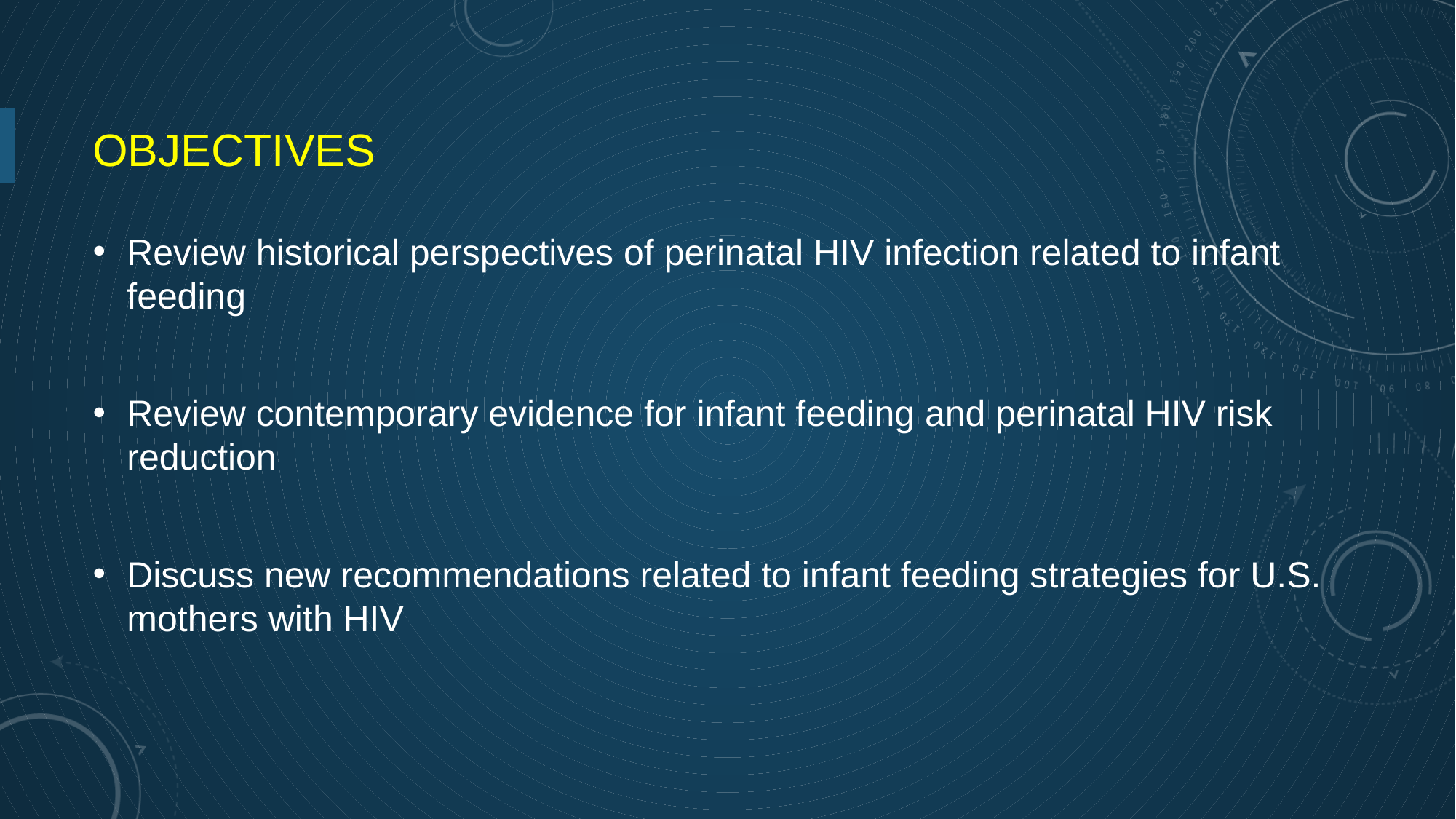

# Objectives
Review historical perspectives of perinatal HIV infection related to infant feeding

Review contemporary evidence for infant feeding and perinatal HIV risk reduction

Discuss new recommendations related to infant feeding strategies for U.S. mothers with HIV